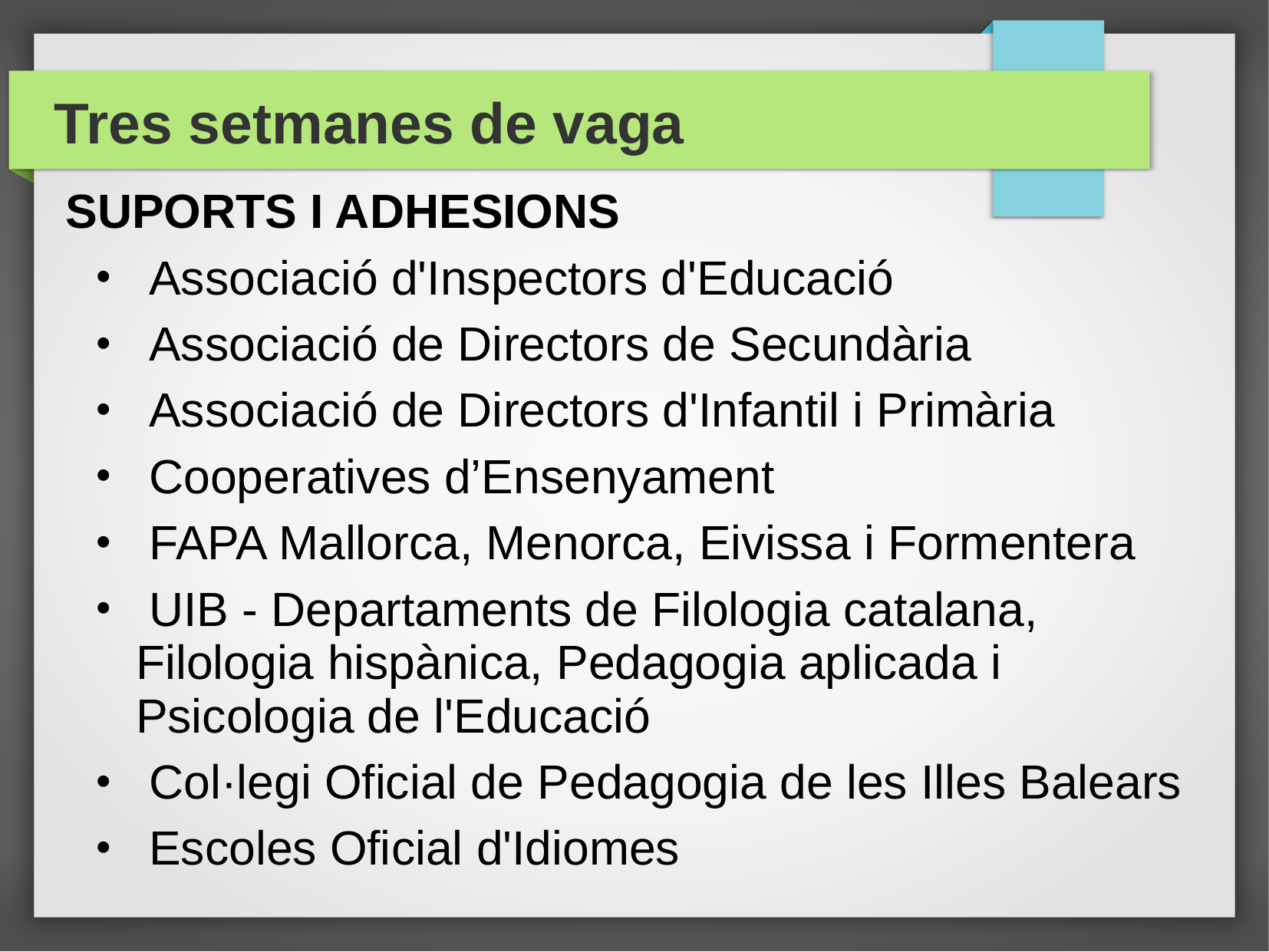

Tres setmanes de vaga
SUPORTS I ADHESIONS
 Associació d'Inspectors d'Educació
 Associació de Directors de Secundària
 Associació de Directors d'Infantil i Primària
 Cooperatives d’Ensenyament
 FAPA Mallorca, Menorca, Eivissa i Formentera
 UIB - Departaments de Filologia catalana, Filologia hispànica, Pedagogia aplicada i Psicologia de l'Educació
 Col·legi Oficial de Pedagogia de les Illes Balears
 Escoles Oficial d'Idiomes